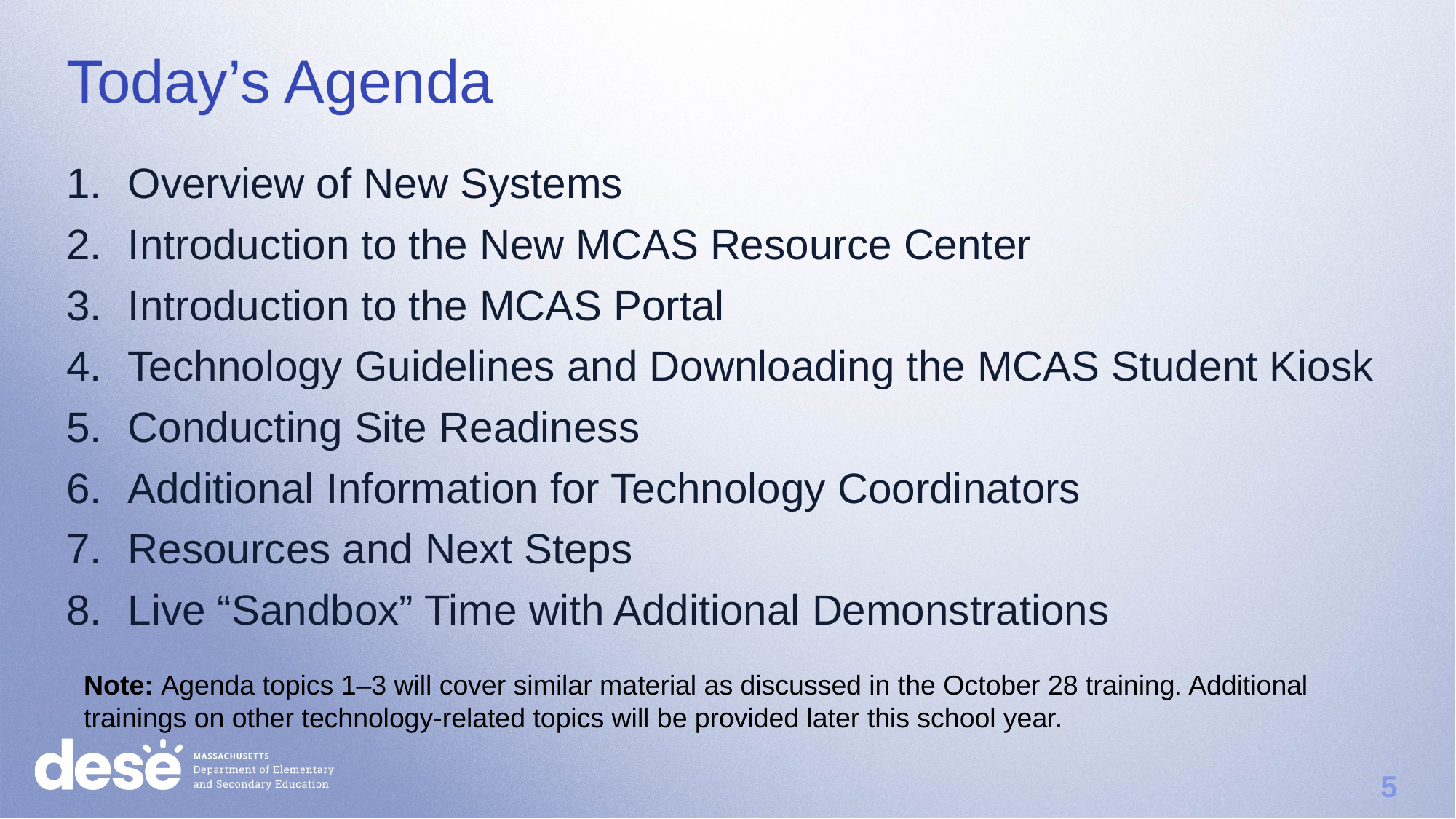

# Today’s Agenda
Overview of New Systems
Introduction to the New MCAS Resource Center
Introduction to the MCAS Portal
Technology Guidelines and Downloading the MCAS Student Kiosk
Conducting Site Readiness
Additional Information for Technology Coordinators
Resources and Next Steps
Live “Sandbox” Time with Additional Demonstrations

Note: Agenda topics 1–3 will cover similar material as discussed in the October 28 training. Additional trainings on other technology-related topics will be provided later this school year.